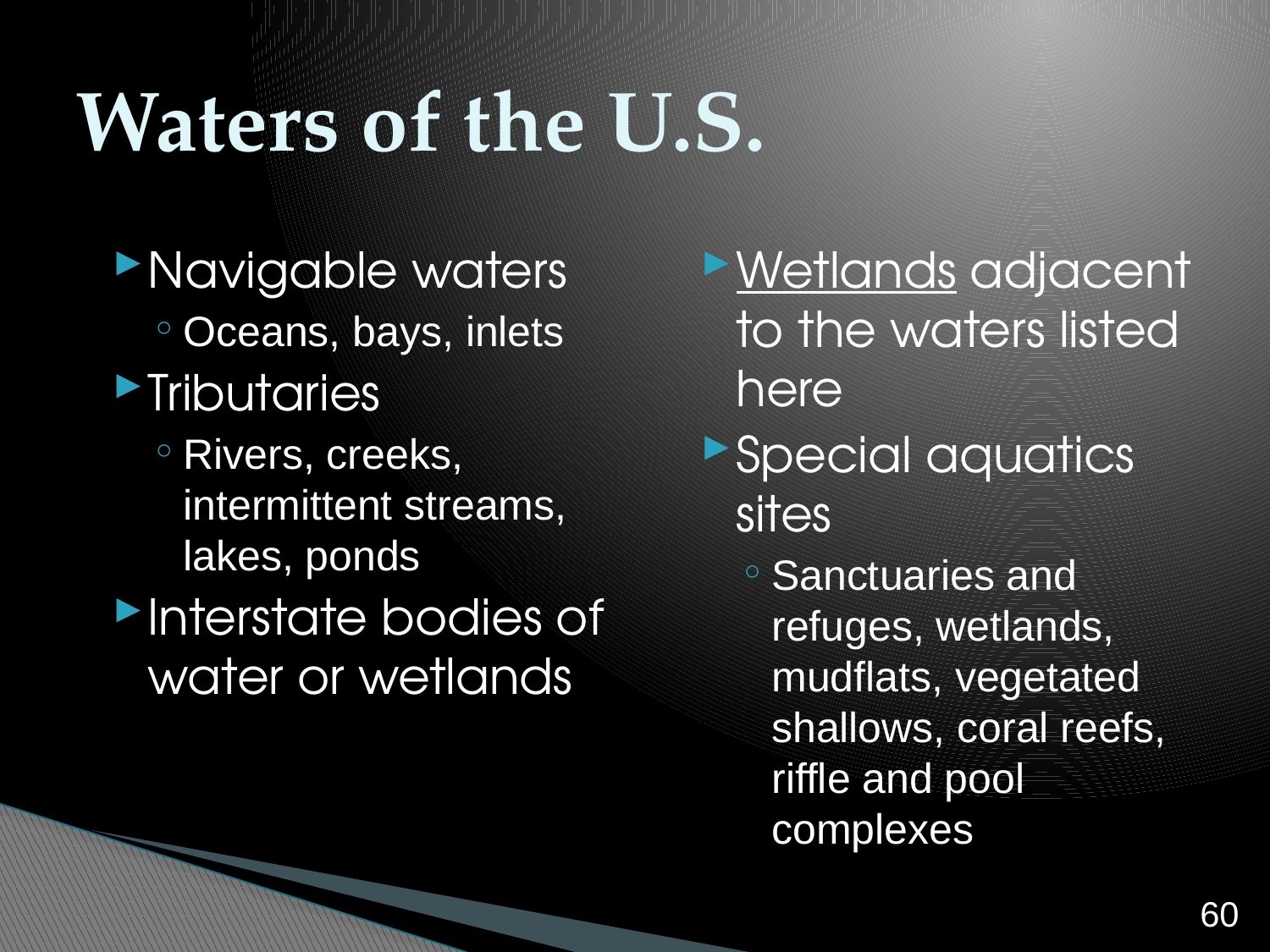

# Waters of the U.S.
Navigable waters
Oceans, bays, inlets
Tributaries
Rivers, creeks, intermittent streams, lakes, ponds
Interstate bodies of water or wetlands
Wetlands adjacent to the waters listed here
Special aquatics sites
Sanctuaries and refuges, wetlands, mudflats, vegetated shallows, coral reefs, riffle and pool complexes
60